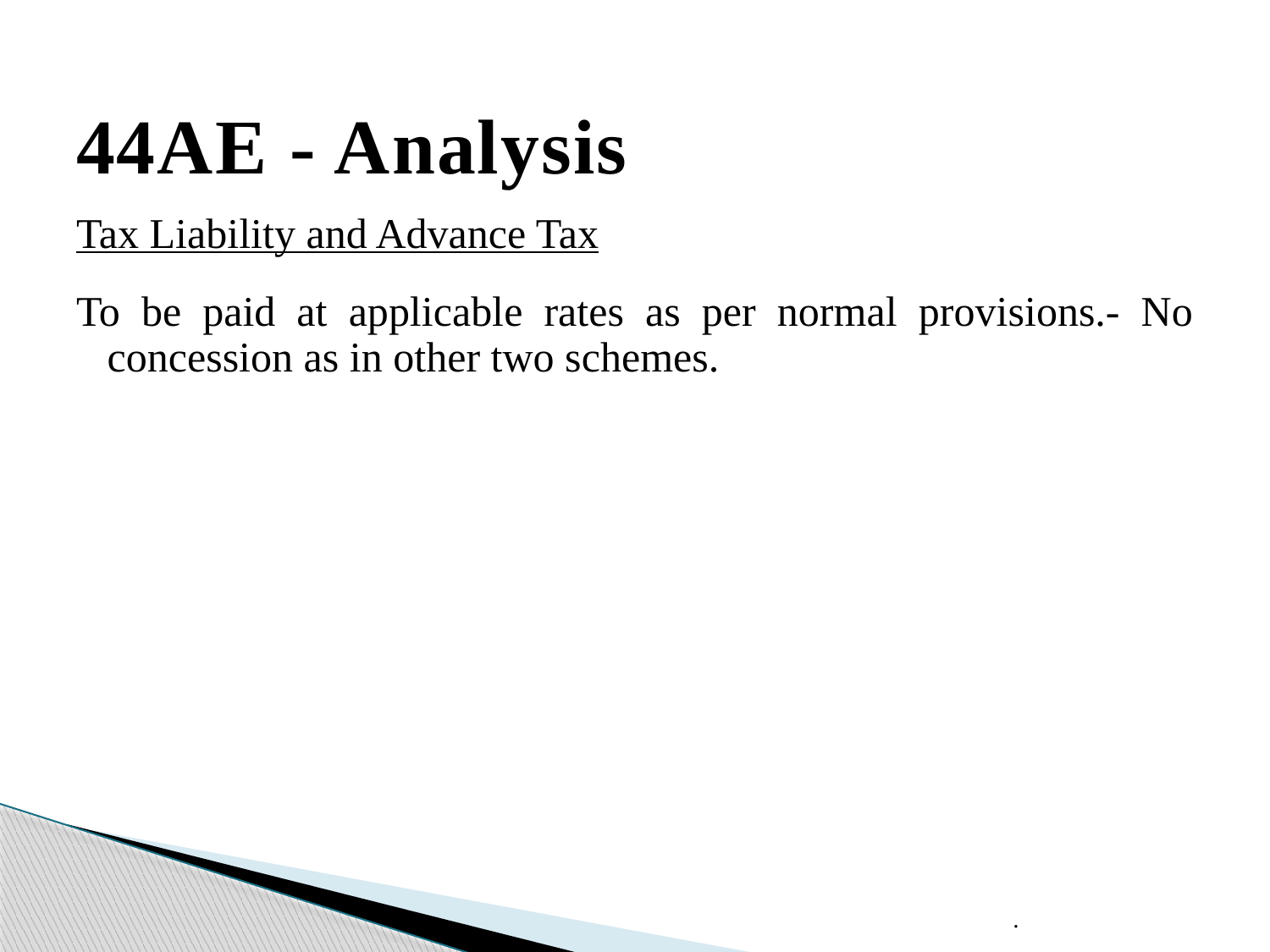

# 44AE - Analysis
Tax Liability and Advance Tax
To be paid at applicable rates as per normal provisions.- No concession as in other two schemes.
.